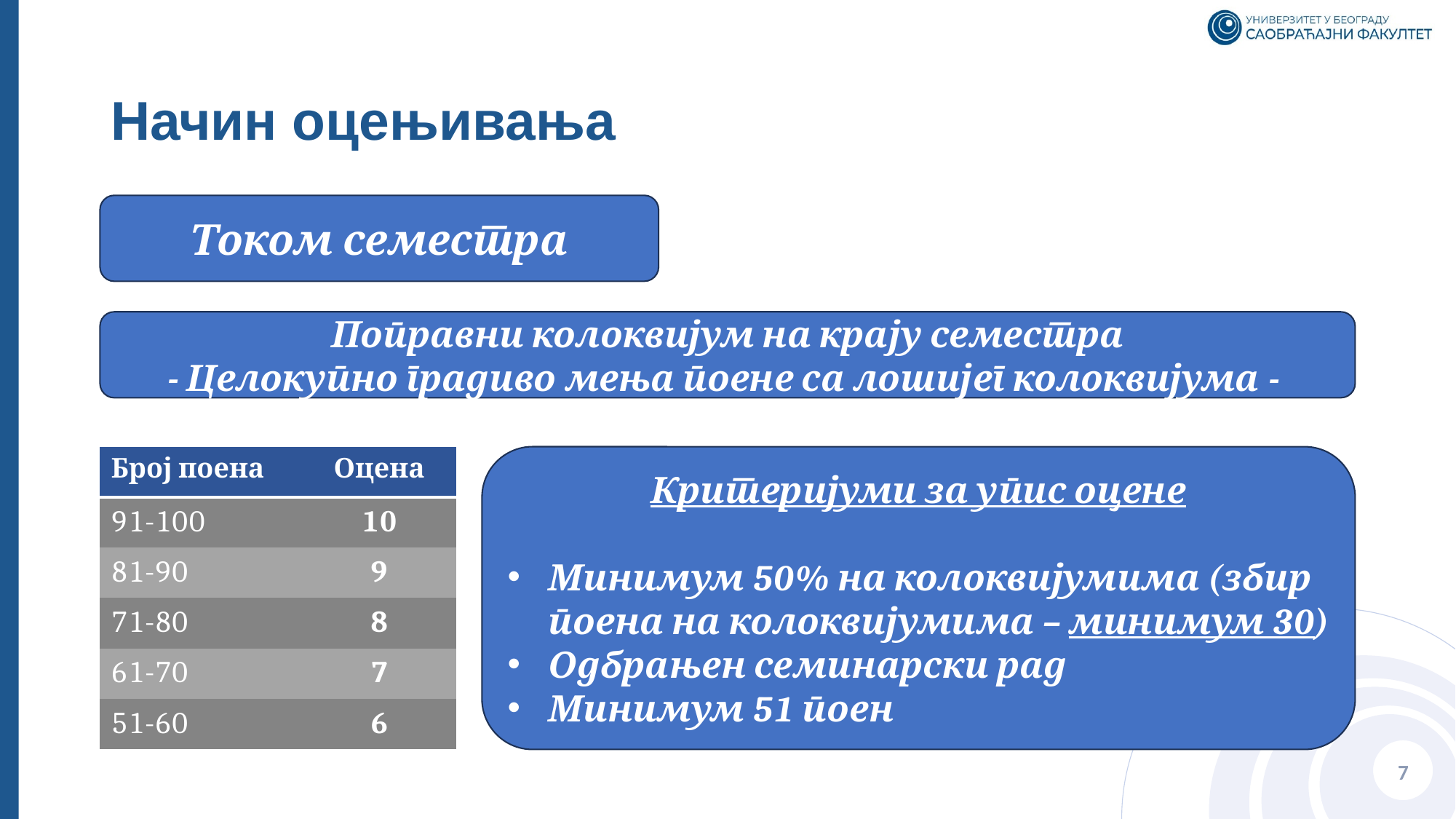

# Начин оцењивања
Током семестра
Поправни колоквијум на крају семестра
- Целокупно градиво мења поене са лошијег колоквијума -
Критеријуми за упис оцене

Минимум 50% на колоквијумима (збир поена на колоквијумима – минимум 30)
Одбрањен семинарски рад
Минимум 51 поен
| Број поена | Оцена |
| --- | --- |
| 91-100 | 10 |
| 81-90 | 9 |
| 71-80 | 8 |
| 61-70 | 7 |
| 51-60 | 6 |
7